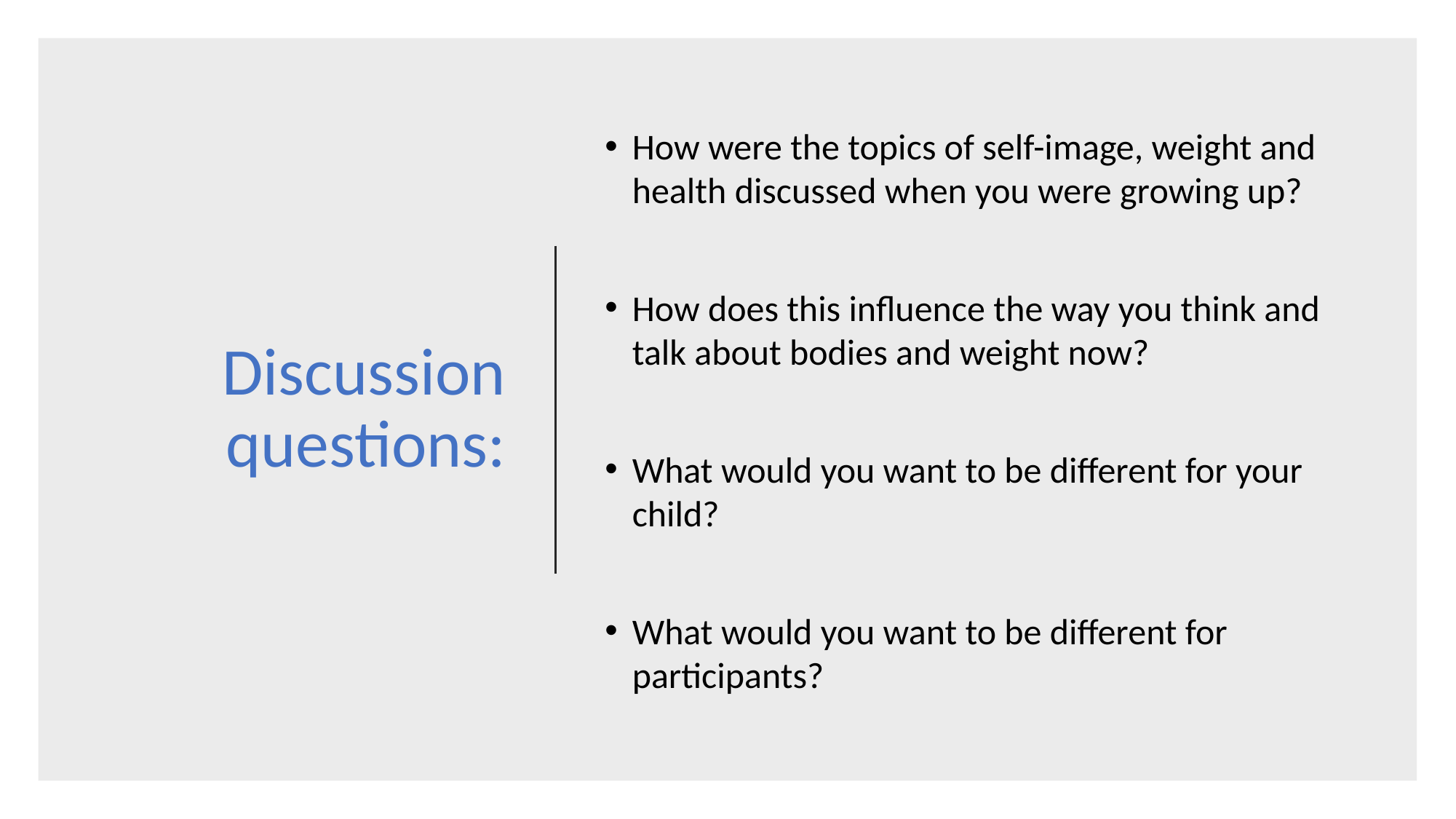

# Discussion questions:
How were the topics of self-image, weight and health discussed when you were growing up?

How does this influence the way you think and talk about bodies and weight now?

What would you want to be different for your child?

What would you want to be different for participants?